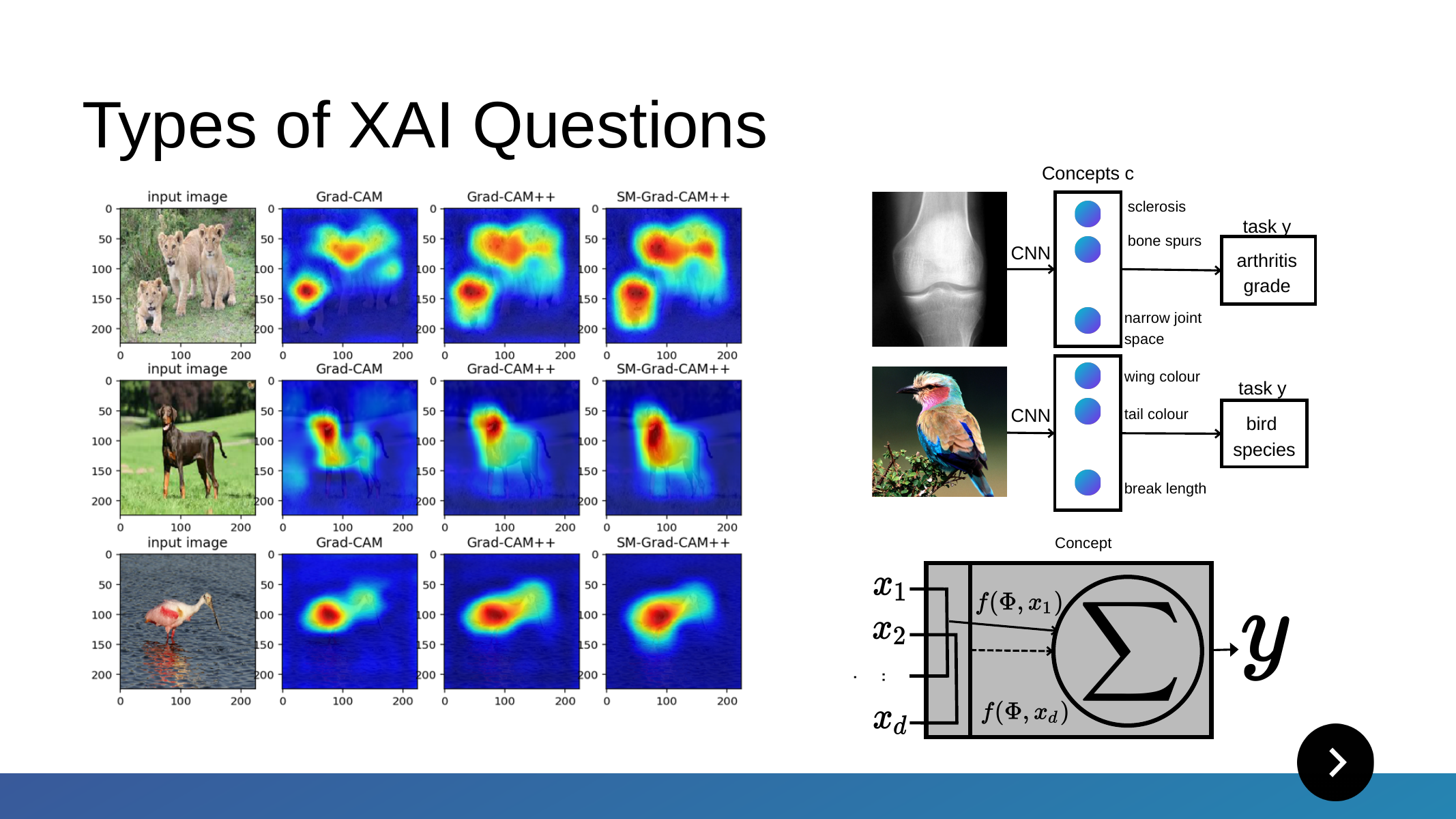

Types of XAI Questions
Concepts c

sclerosis

task y
bone spurs

CNN
arthritis grade

narrow joint
space

wing colour

task y

CNN

tail colour
bird
species

break length
Concept

...